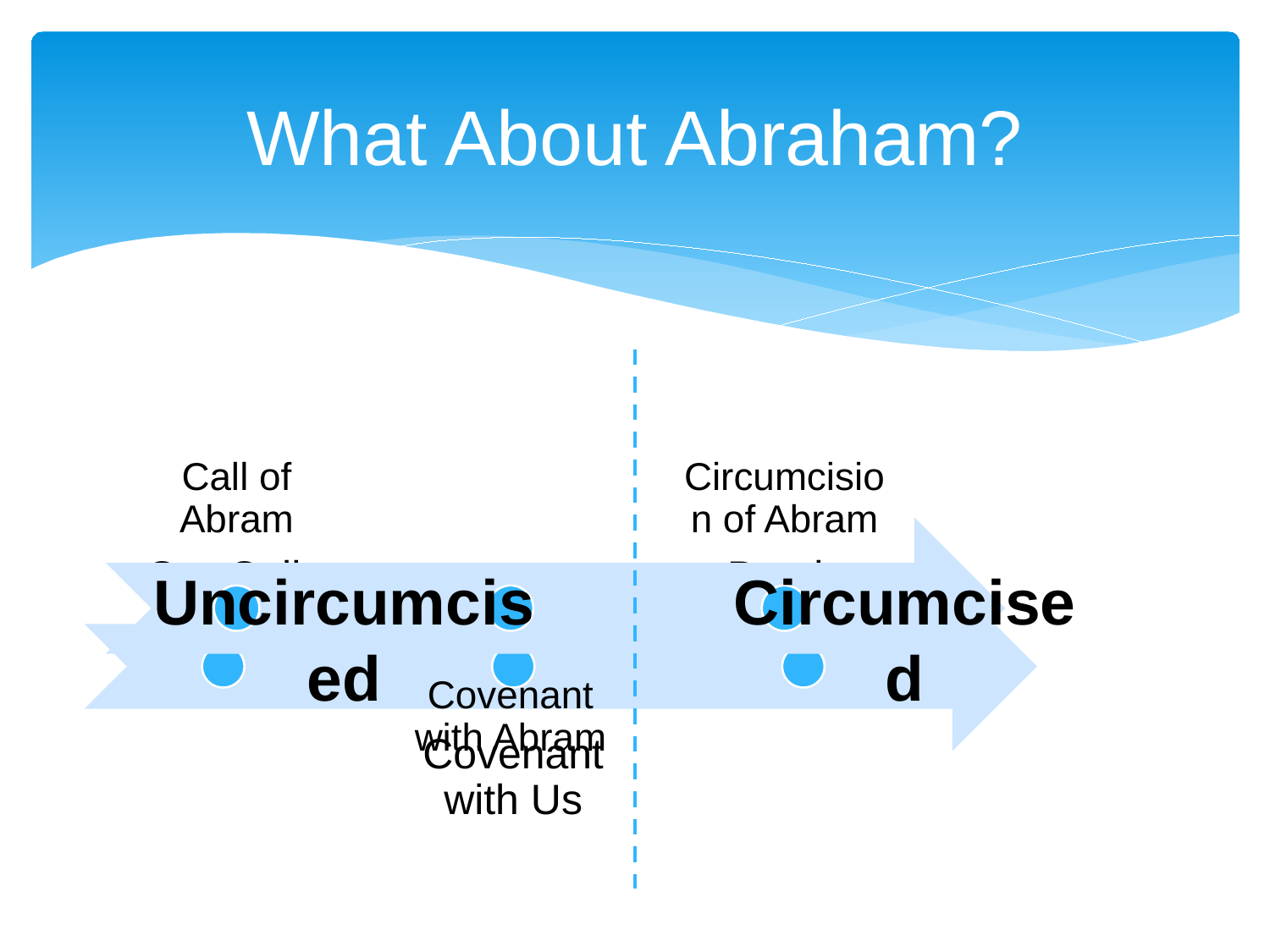

# What About Abraham?
Call of Abram
Covenant with Abram
Circumcision of Abram
Our Call
Covenant with Us
Baptism
Uncircumcised
Circumcised